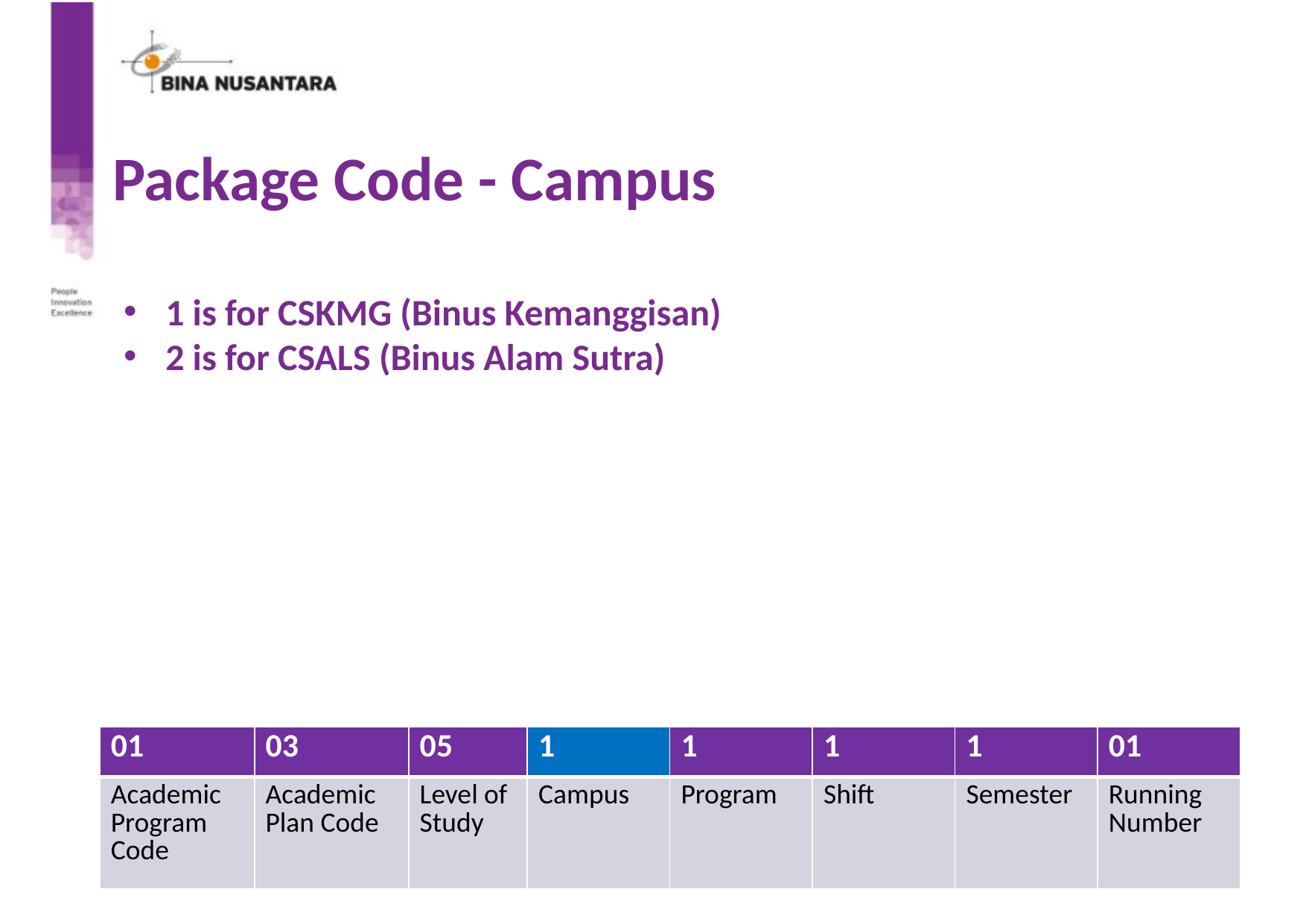

# Package Code - Campus
1 is for CSKMG (Binus Kemanggisan)
2 is for CSALS (Binus Alam Sutra)
| 01 | 03 | 05 | 1 | 1 | 1 | 1 | 01 |
| --- | --- | --- | --- | --- | --- | --- | --- |
| Academic Program Code | Academic Plan Code | Level of Study | Campus | Program | Shift | Semester | Running Number |